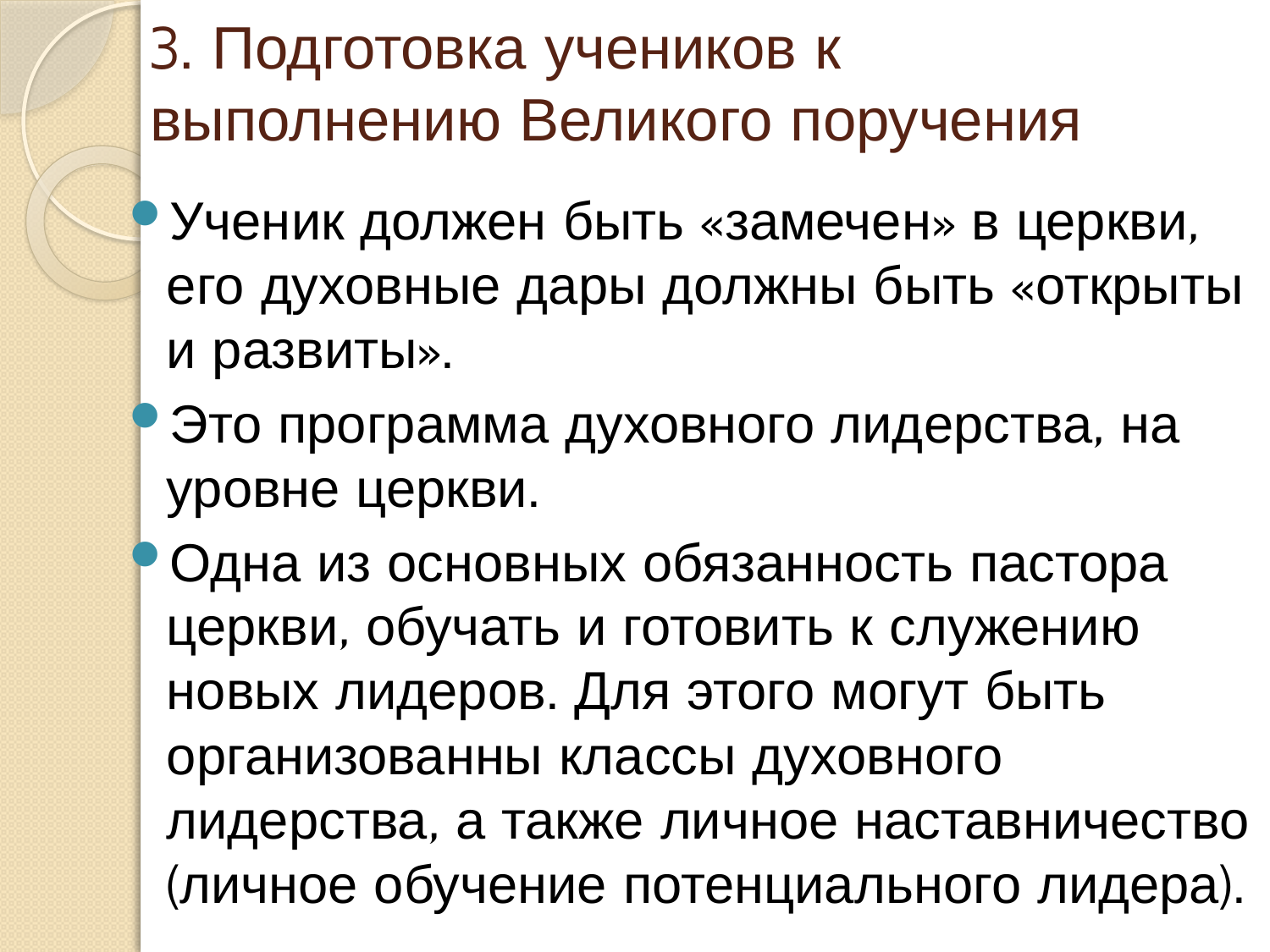

# 3. Подготовка учеников к выполнению Великого поручения
Ученик должен быть «замечен» в церкви, его духовные дары должны быть «открыты и развиты».
Это программа духовного лидерства, на уровне церкви.
Одна из основных обязанность пастора церкви, обучать и готовить к служению новых лидеров. Для этого могут быть организованны классы духовного лидерства, а также личное наставничество (личное обучение потенциального лидера).